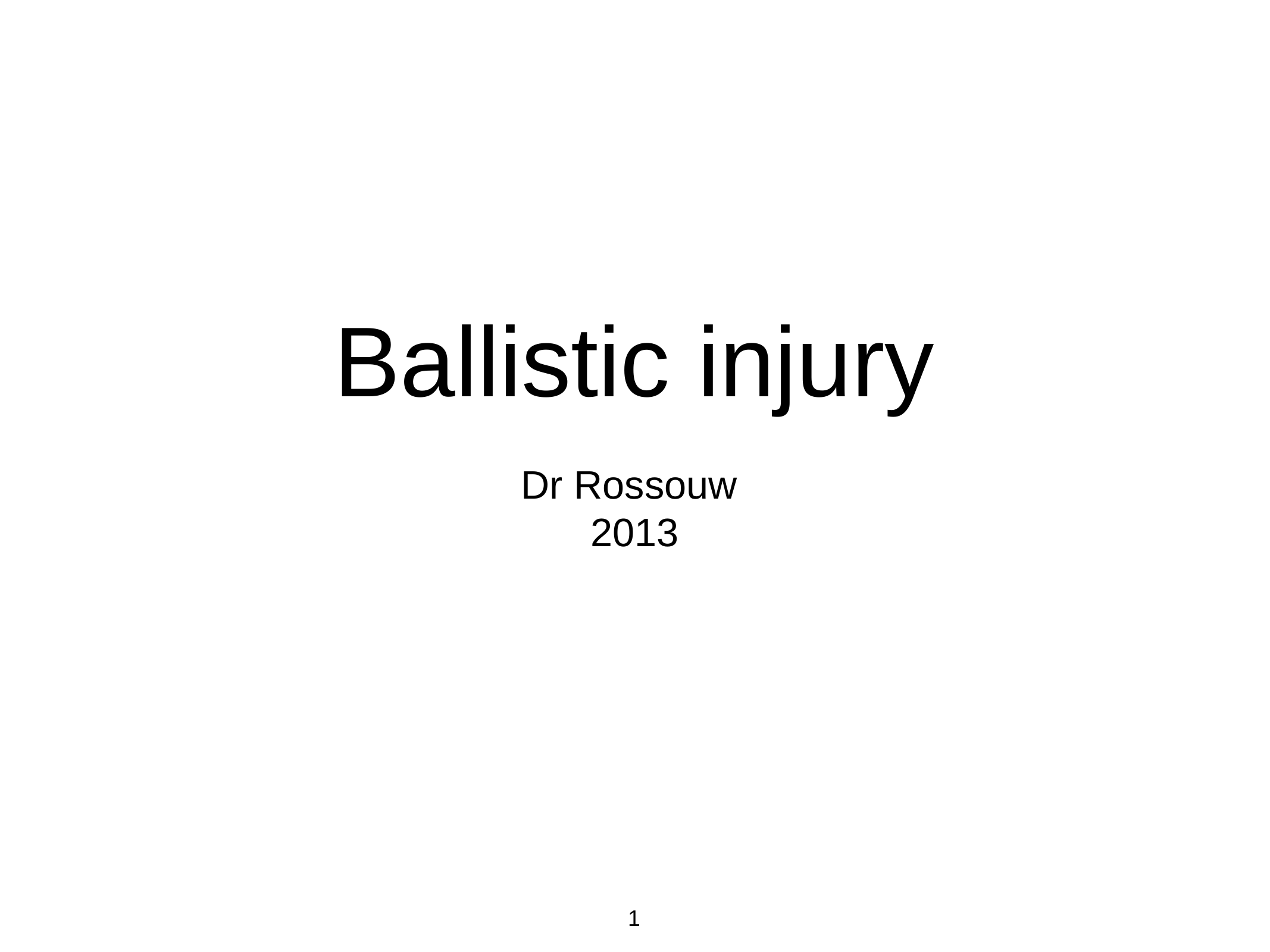

# Ballistic injury
Dr Rossouw
2013
1